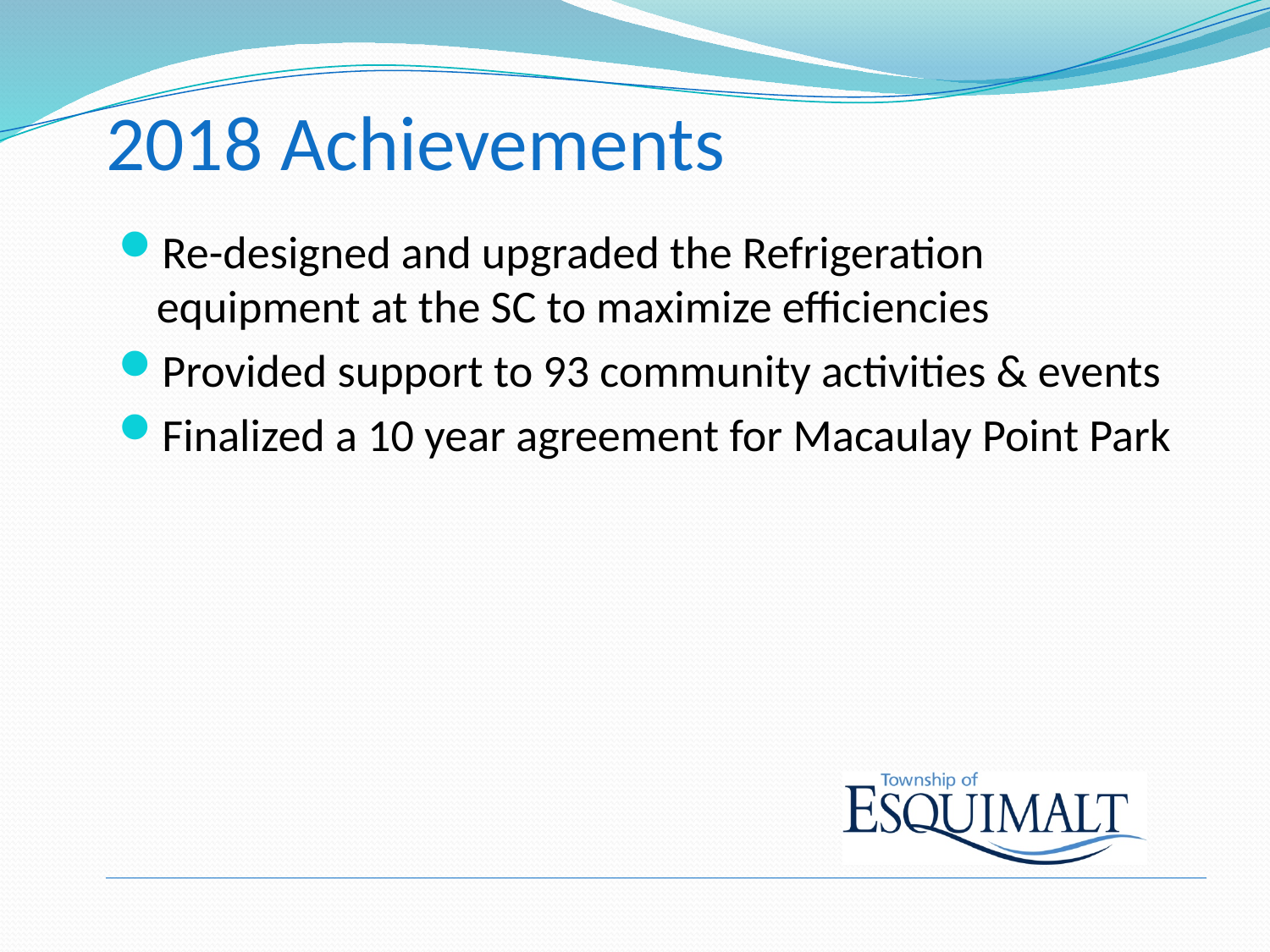

# 2018 Achievements
Re-designed and upgraded the Refrigeration equipment at the SC to maximize efficiencies
Provided support to 93 community activities & events
Finalized a 10 year agreement for Macaulay Point Park